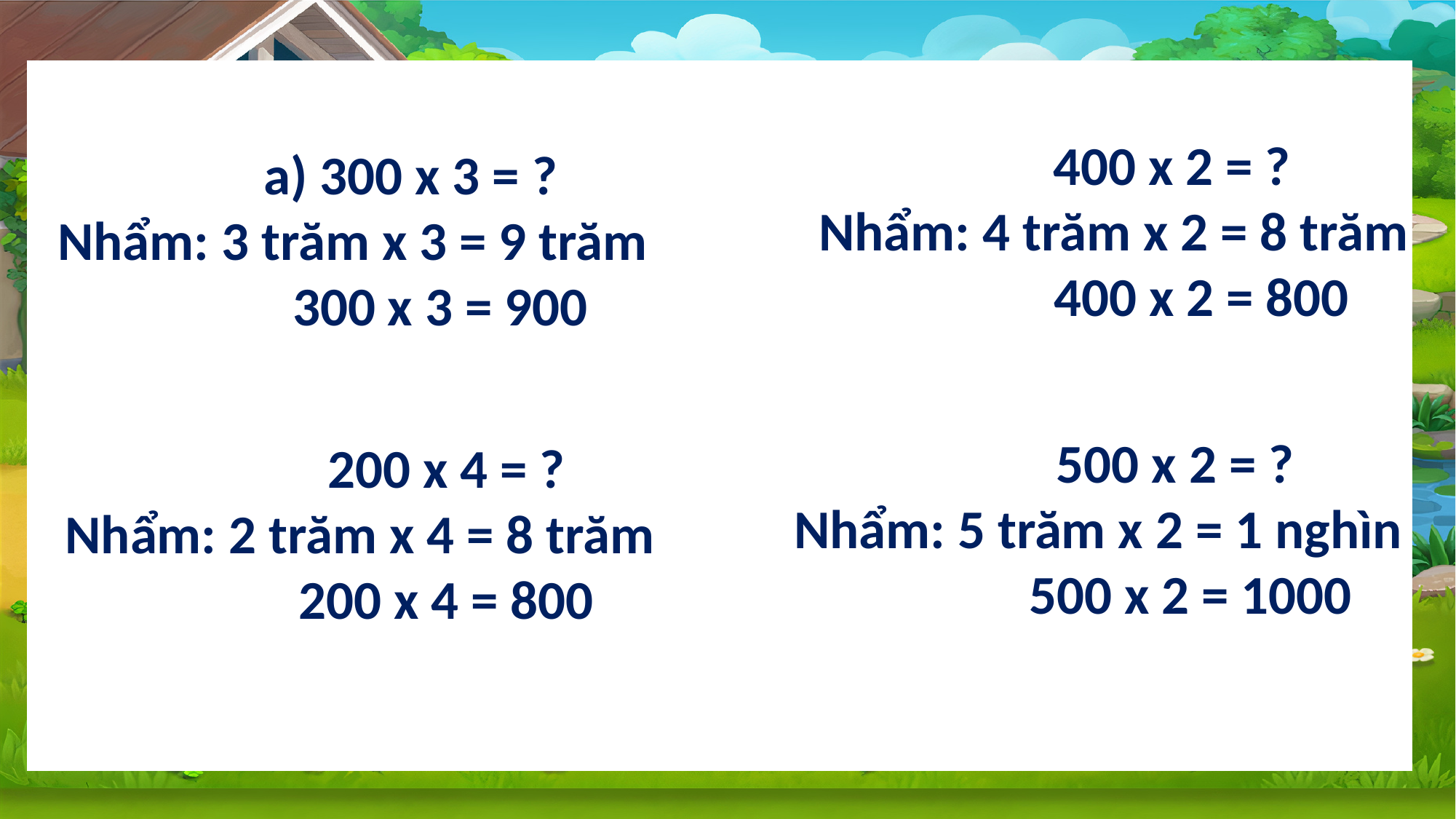

400 x 2 = ?
Nhẩm: 4 trăm x 2 = 8 trăm
                   400 x 2 = 800
a) 300 x 3 = ?
Nhẩm: 3 trăm x 3 = 9 trăm
                   300 x 3 = 900
500 x 2 = ?
Nhẩm: 5 trăm x 2 = 1 nghìn
                   500 x 2 = 1000
200 x 4 = ?
Nhẩm: 2 trăm x 4 = 8 trăm
200 x 4 = 800